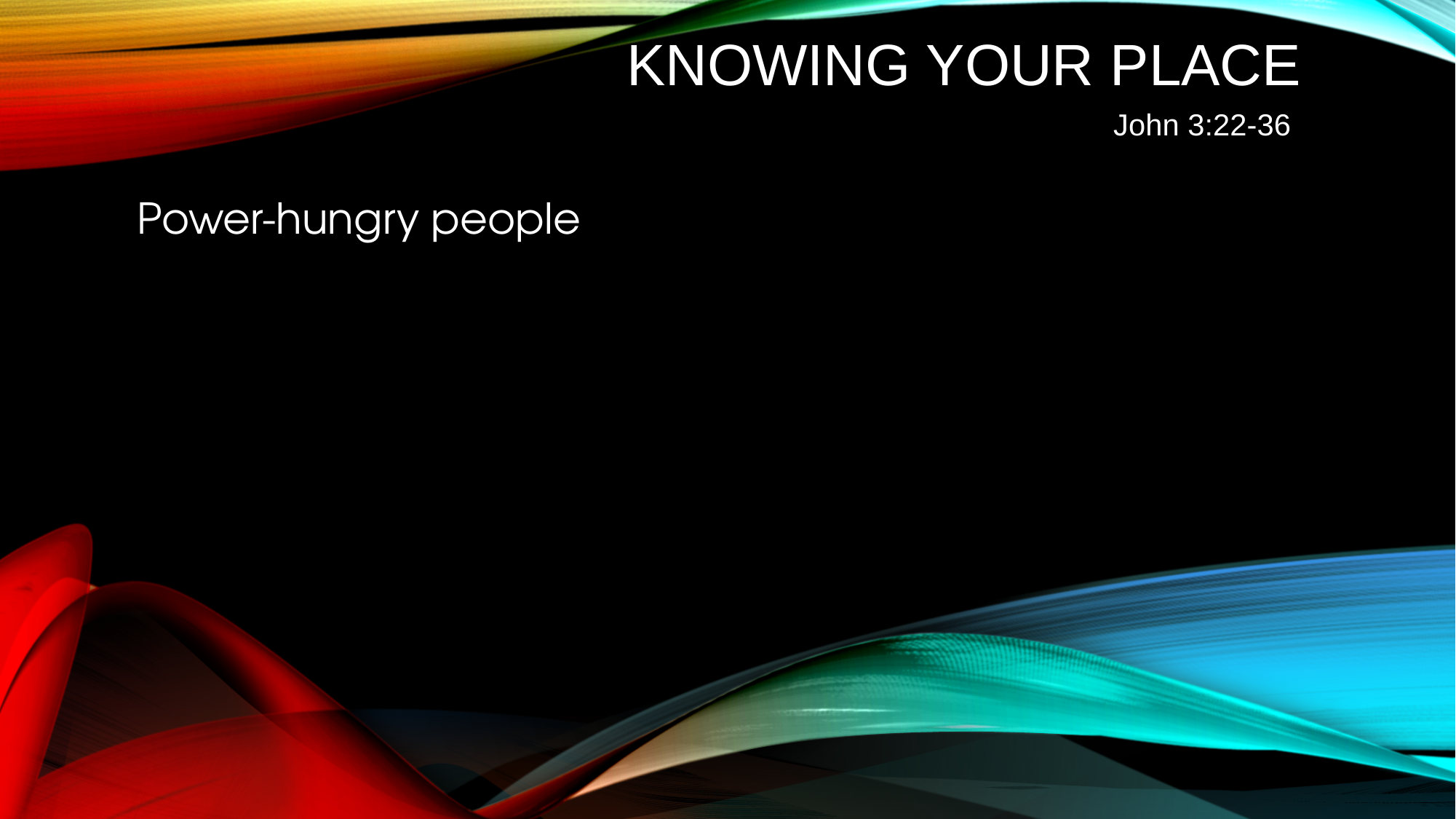

# Knowing your place
John 3:22-36
Power-hungry people